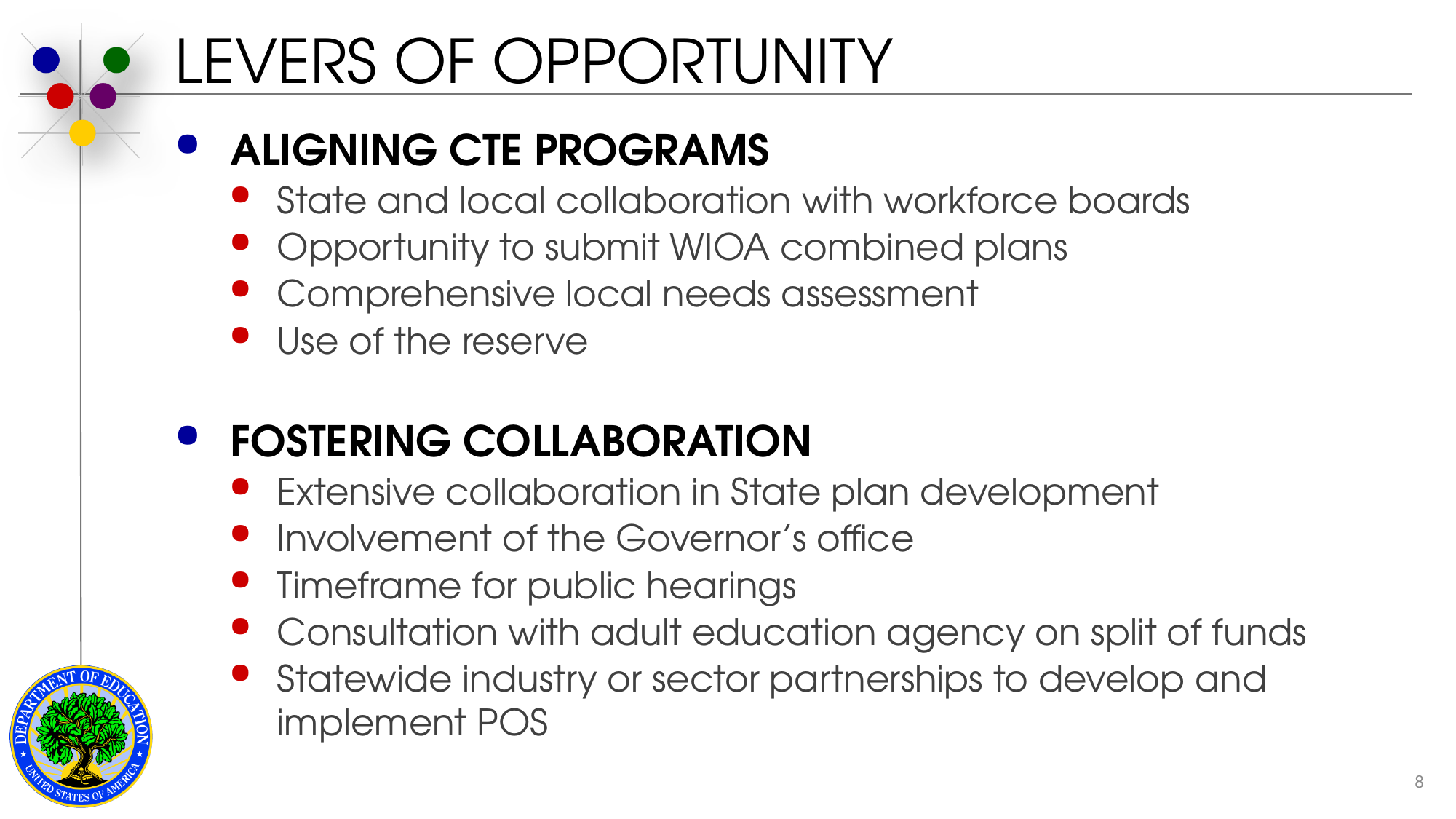

# Levers of Opportunity
Aligning CTE Programs
State and local collaboration with workforce boards
Opportunity to submit WIOA combined plans
Comprehensive local needs assessment
Use of the reserve

Fostering Collaboration
Extensive collaboration in State plan development
Involvement of the Governor’s office
Timeframe for public hearings
Consultation with adult education agency on split of funds
Statewide industry or sector partnerships to develop and implement POS
8